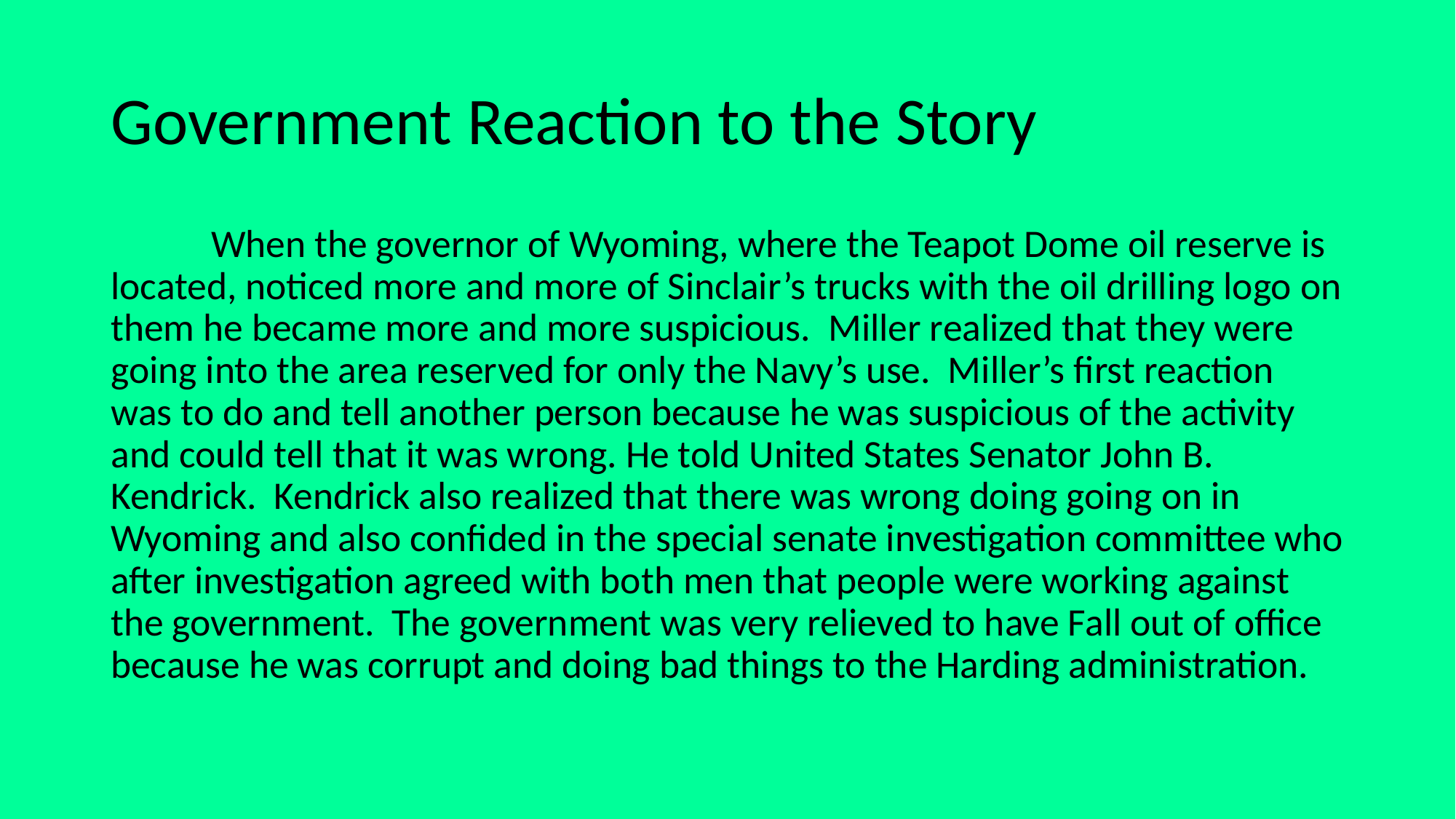

# Government Reaction to the Story
	When the governor of Wyoming, where the Teapot Dome oil reserve is located, noticed more and more of Sinclair’s trucks with the oil drilling logo on them he became more and more suspicious.  Miller realized that they were going into the area reserved for only the Navy’s use.  Miller’s first reaction was to do and tell another person because he was suspicious of the activity and could tell that it was wrong. He told United States Senator John B. Kendrick.  Kendrick also realized that there was wrong doing going on in Wyoming and also confided in the special senate investigation committee who after investigation agreed with both men that people were working against the government.  The government was very relieved to have Fall out of office because he was corrupt and doing bad things to the Harding administration.